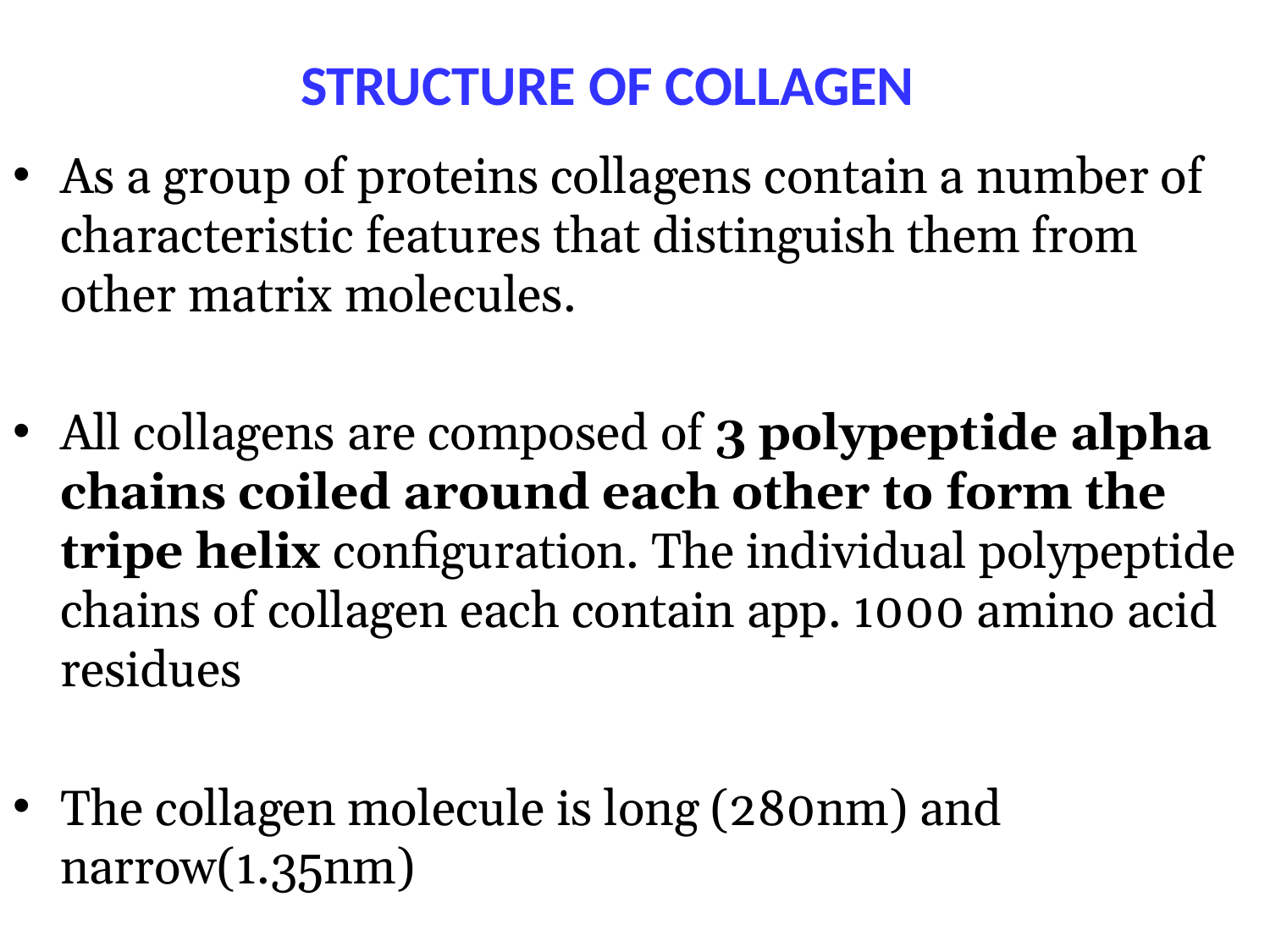

# STRUCTURE OF COLLAGEN
As a group of proteins collagens contain a number of characteristic features that distinguish them from other matrix molecules.

All collagens are composed of 3 polypeptide alpha chains coiled around each other to form the tripe helix configuration. The individual polypeptide chains of collagen each contain app. 1000 amino acid residues

The collagen molecule is long (280nm) and narrow(1.35nm)